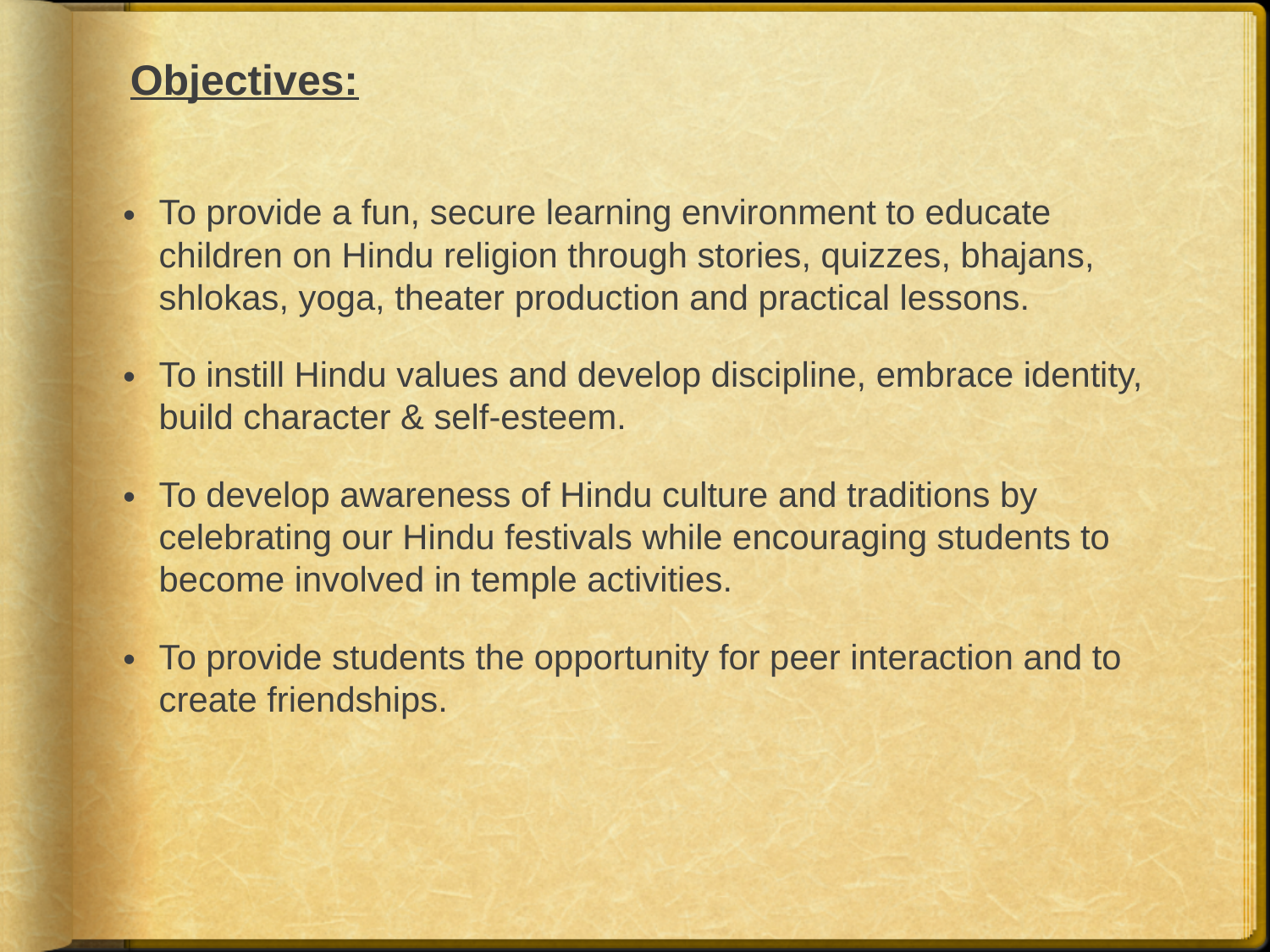

Objectives:
To provide a fun, secure learning environment to educate children on Hindu religion through stories, quizzes, bhajans, shlokas, yoga, theater production and practical lessons.
To instill Hindu values and develop discipline, embrace identity, build character & self-esteem.
To develop awareness of Hindu culture and traditions by celebrating our Hindu festivals while encouraging students to become involved in temple activities.
To provide students the opportunity for peer interaction and to create friendships.